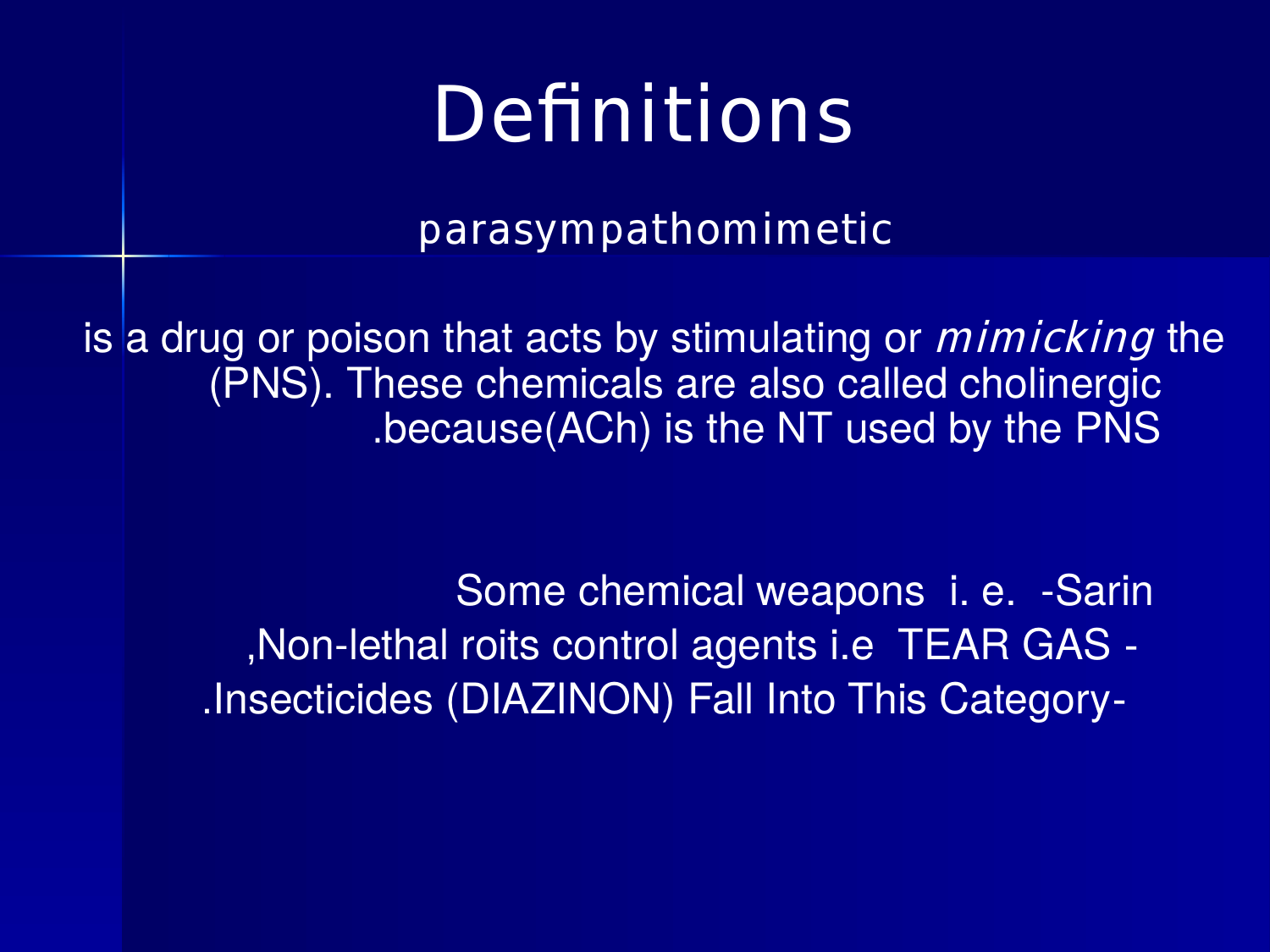

# Definitions
parasympathomimetic

is a drug or poison that acts by stimulating or mimicking the (PNS). These chemicals are also called cholinergic because(ACh) is the NT used by the PNS.

      Some chemical weapons  i. e.  -Sarin
		  - Non-lethal roits control agents i.e  TEAR GAS,
		   -Insecticides (DIAZINON) Fall Into This Category.